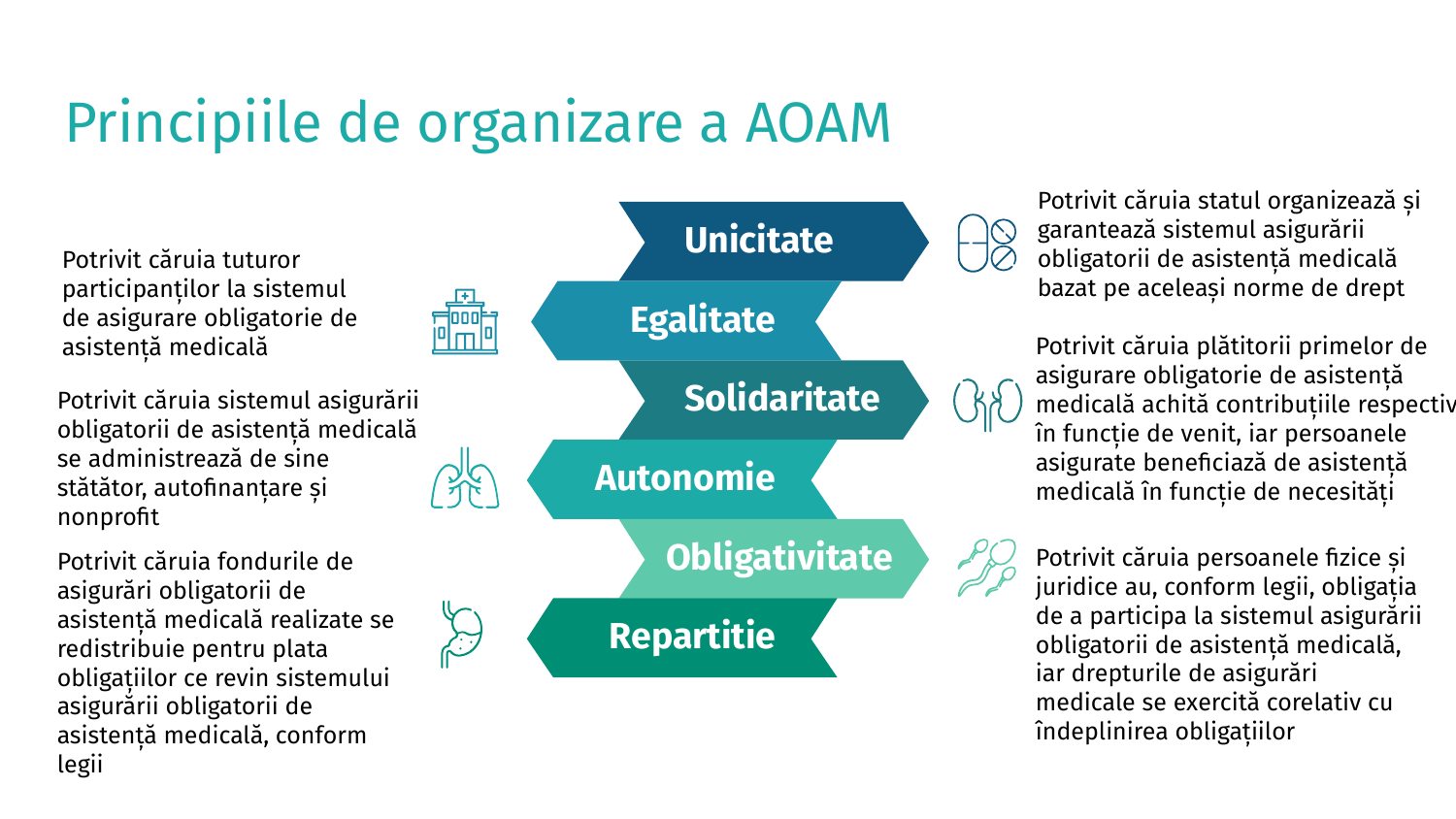

# Principiile de organizare a AOAM
Potrivit căruia statul organizează şi garantează sistemul asigurării obligatorii de asistenţă medicală bazat pe aceleaşi norme de drept

Unicitate

Potrivit căruia tuturor participanţilor la sistemul de asigurare obligatorie de asistenţă medicală
Egalitate

Solidaritate

Potrivit căruia plătitorii primelor de asigurare obligatorie de asistenţă medicală achită contribuţiile respective în funcţie de venit, iar persoanele asigurate beneficiază de asistenţă medicală în funcţie de necesităţi

Potrivit căruia sistemul asigurării obligatorii de asistenţă medicală se administrează de sine stătător, autofinanţare şi nonprofit

Autonomie

Obligativitate

Potrivit căruia persoanele fizice şi juridice au, conform legii, obligaţia de a participa la sistemul asigurării obligatorii de asistenţă medicală, iar drepturile de asigurări medicale se exercită corelativ cu îndeplinirea obligaţiilor

Repartitie
Potrivit căruia fondurile de asigurări obligatorii de asistenţă medicală realizate se redistribuie pentru plata obligaţiilor ce revin sistemului asigurării obligatorii de asistenţă medicală, conform legii